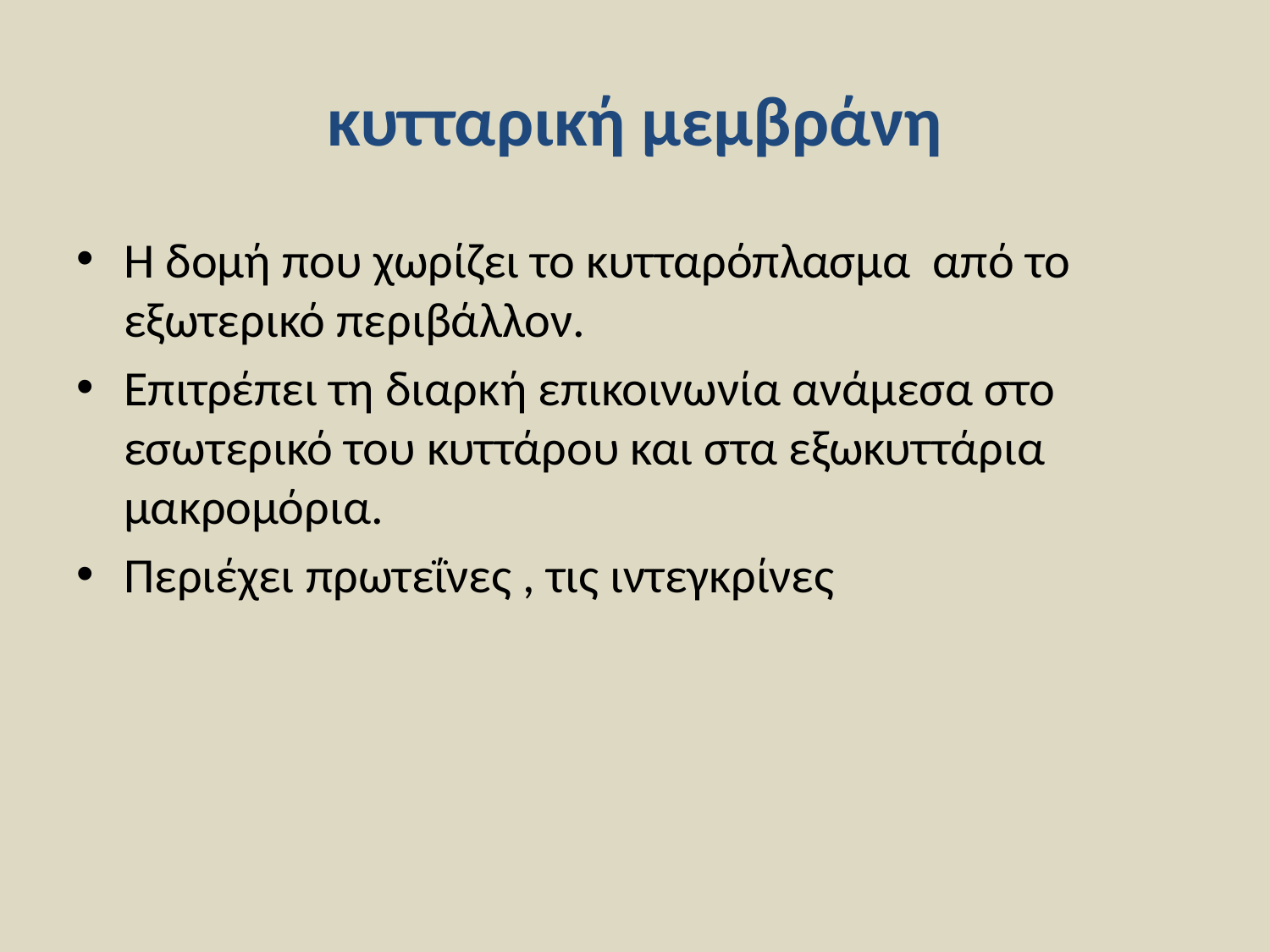

# κυτταρική μεμβράνη
Η δομή που χωρίζει το κυτταρόπλασμα  από το εξωτερικό περιβάλλον.
Επιτρέπει τη διαρκή επικοινωνία ανάμεσα στο εσωτερικό του κυττάρου και στα εξωκυττάρια μακρομόρια.
Περιέχει πρωτεΐνες , τις ιντεγκρίνες